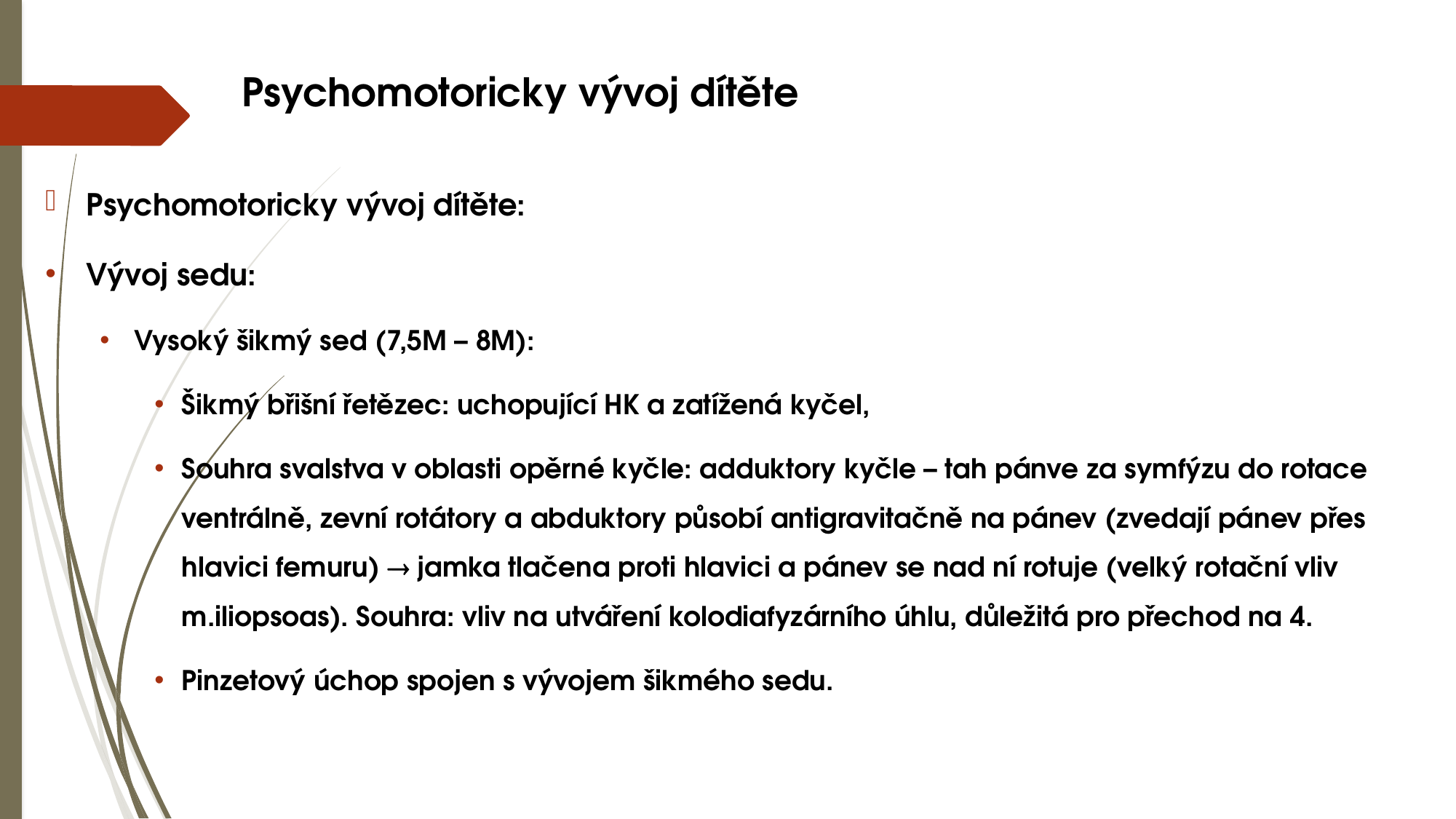

# Psychomotoricky vývoj dítěte
Psychomotoricky vývoj dítěte:
Vývoj sedu:
Vysoký šikmý sed (7,5M – 8M):
Šikmý břišní řetězec: uchopující HK a zatížená kyčel,
Souhra svalstva v oblasti opěrné kyčle: adduktory kyčle – tah pánve za symfýzu do rotace ventrálně, zevní rotátory a abduktory působí antigravitačně na pánev (zvedají pánev přes hlavici femuru) → jamka tlačena proti hlavici a pánev se nad ní rotuje (velký rotační vliv m.iliopsoas). Souhra: vliv na utváření kolodiafyzárního úhlu, důležitá pro přechod na 4.
Pinzetový úchop spojen s vývojem šikmého sedu.